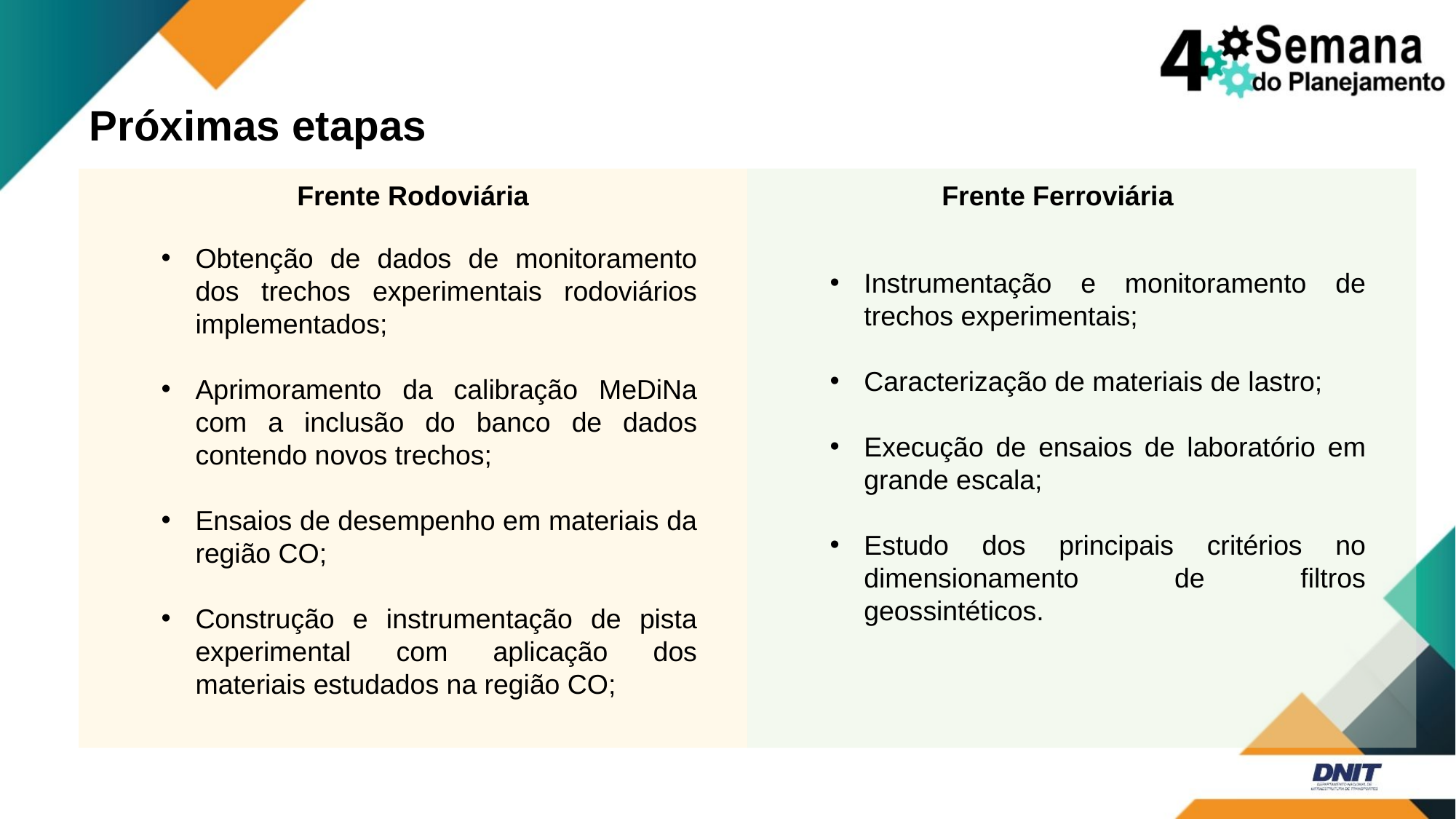

Próximas etapas

Frente Rodoviária
Frente Ferroviária
Obtenção de dados de monitoramento dos trechos experimentais rodoviários implementados;

Aprimoramento da calibração MeDiNa com a inclusão do banco de dados contendo novos trechos;

Ensaios de desempenho em materiais da região CO;

Construção e instrumentação de pista experimental com aplicação dos materiais estudados na região CO;

Instrumentação e monitoramento de trechos experimentais;

Caracterização de materiais de lastro;

Execução de ensaios de laboratório em grande escala;

Estudo dos principais critérios no dimensionamento de filtros geossintéticos.